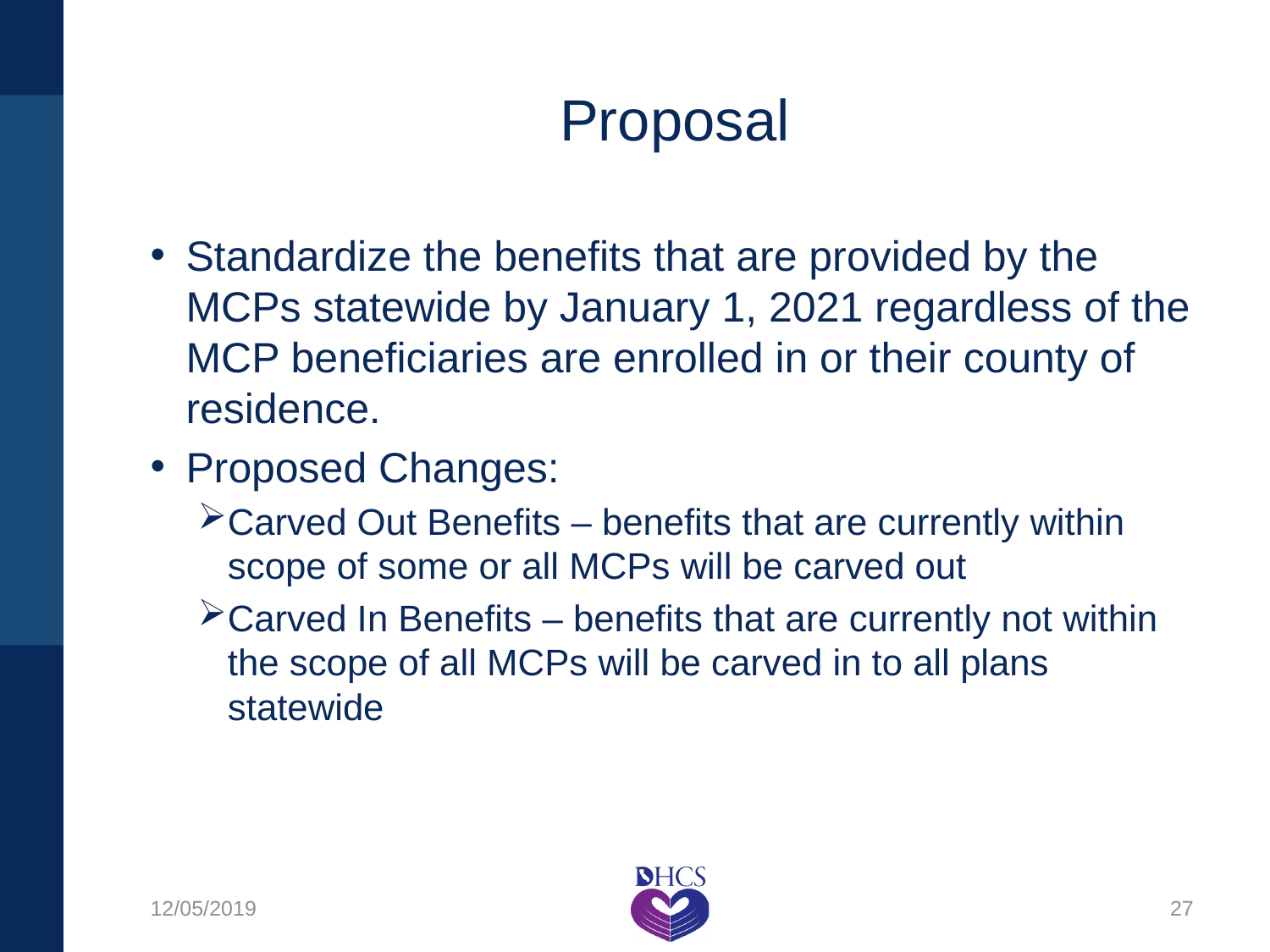

# Proposal
Standardize the benefits that are provided by the MCPs statewide by January 1, 2021 regardless of the MCP beneficiaries are enrolled in or their county of residence.
Proposed Changes:
Carved Out Benefits – benefits that are currently within scope of some or all MCPs will be carved out
Carved In Benefits – benefits that are currently not within the scope of all MCPs will be carved in to all plans statewide

12/05/2019
27